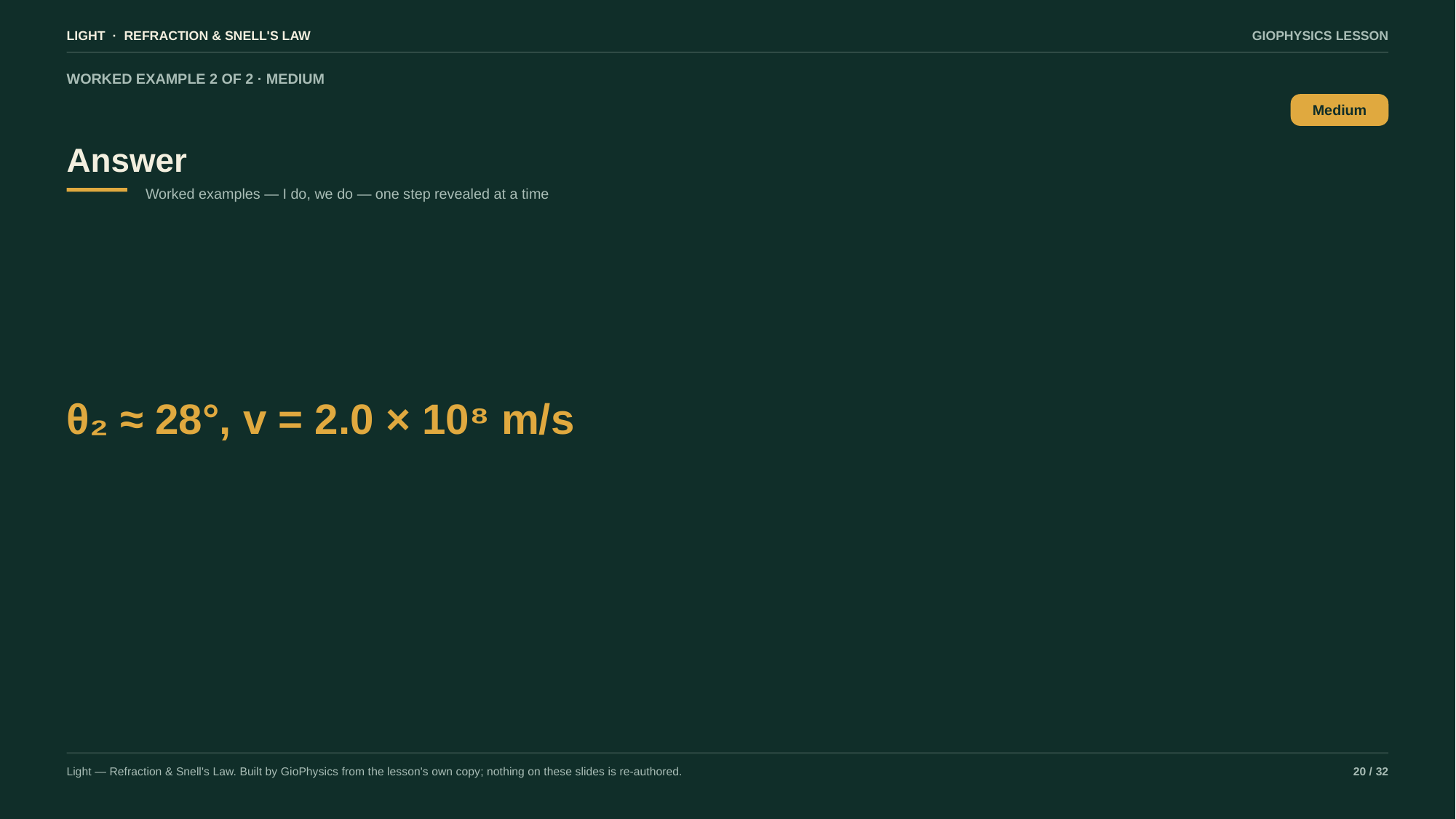

LIGHT  ·  REFRACTION & SNELL'S LAW
GIOPHYSICS LESSON

WORKED EXAMPLE 2 OF 2 · MEDIUM
Answer

Medium
Worked examples — I do, we do — one step revealed at a time

θ₂ ≈ 28°, v = 2.0 × 10⁸ m/s

Light — Refraction & Snell's Law. Built by GioPhysics from the lesson's own copy; nothing on these slides is re-authored.
20 / 32